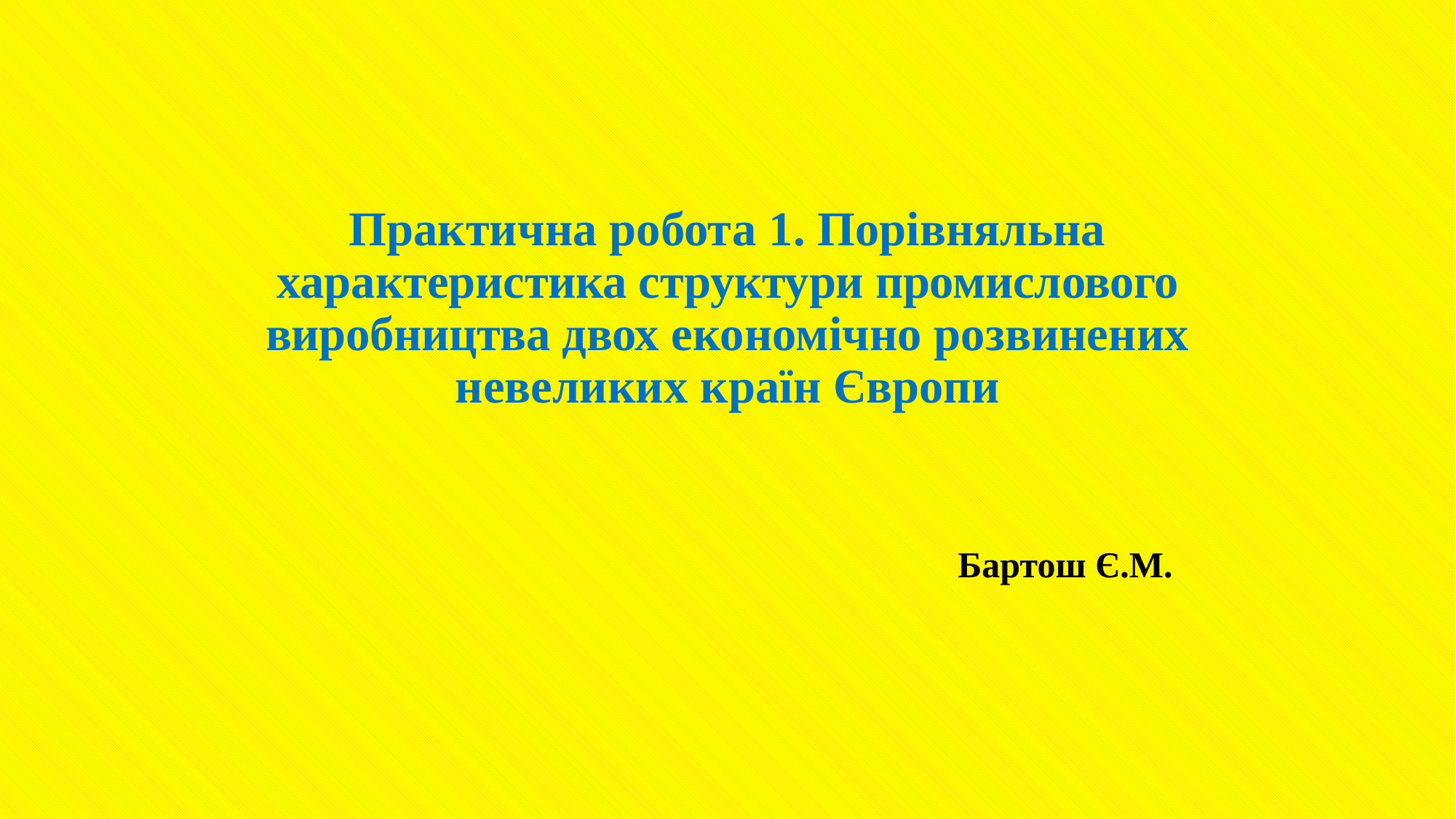

# Практична робота 1. Порівняльна характеристика структури промислового виробництва двох економічно розвинених невеликих країн Європи
Бартош Є.М.